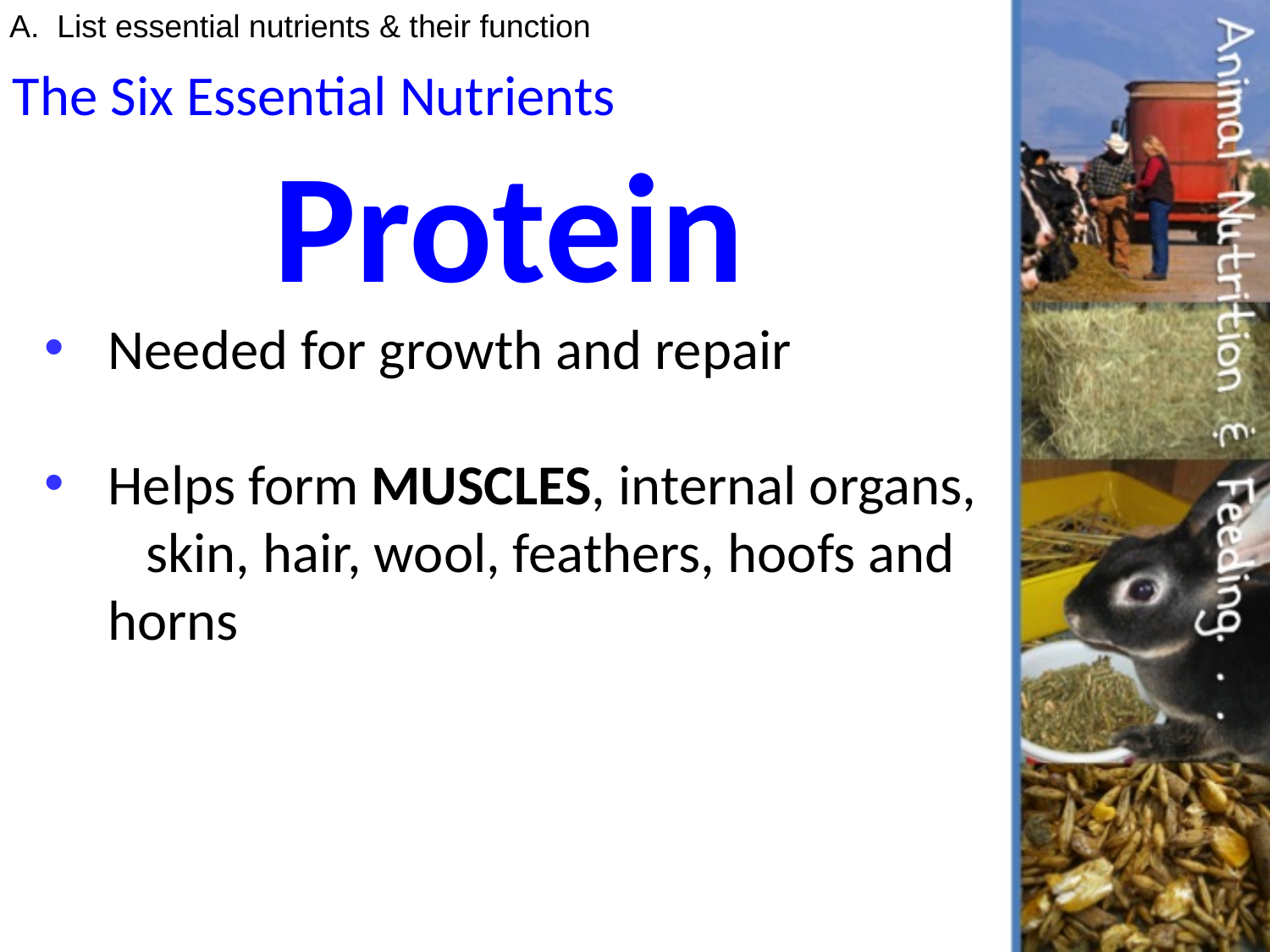

A.  List essential nutrients & their function
The Six Essential Nutrients
Protein
Needed for growth and repair

Helps form MUSCLES, internal organs,    skin, hair, wool, feathers, hoofs and horns